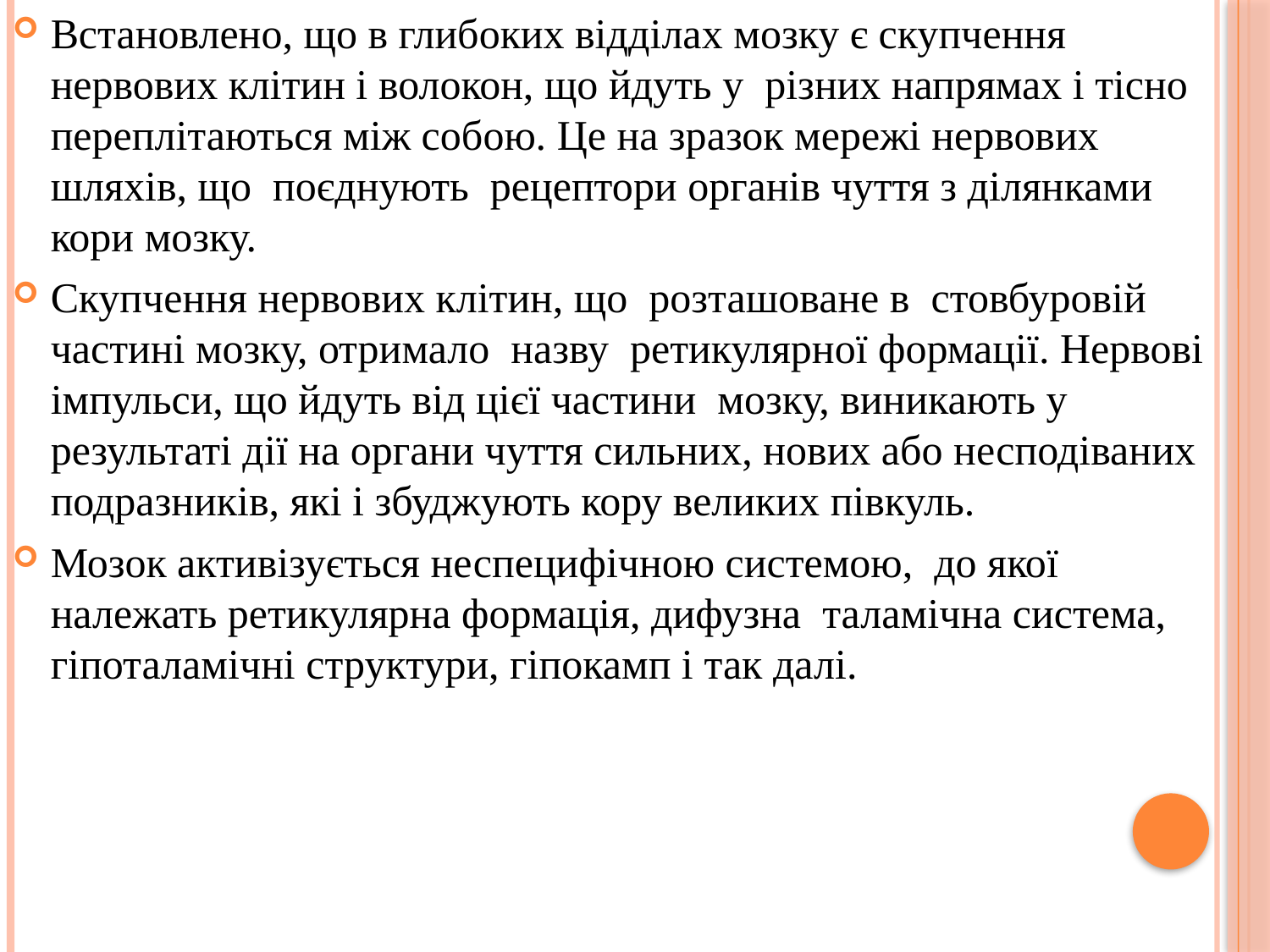

Встановлено, що в глибоких відділах мозку є скупчення нервових клітин і волокон, що йдуть у  різних напрямах і тісно переплітаються між собою. Це на зразок мережі нервових шляхів, що  поєднують  рецептори органів чуття з ділянками кори мозку.
Скупчення нервових клітин, що  розташоване в  стовбуровій  частині мозку, отримало  назву  ретикулярної формації. Нервові імпульси, що йдуть від цієї частини  мозку, виникають у  результаті дії на органи чуття сильних, нових або несподіваних подразників, які і збуджують кору великих півкуль.
Мозок активізується неспецифічною системою,  до якої належать ретикулярна формація, дифузна  таламічна система, гіпоталамічні структури, гіпокамп і так далі.